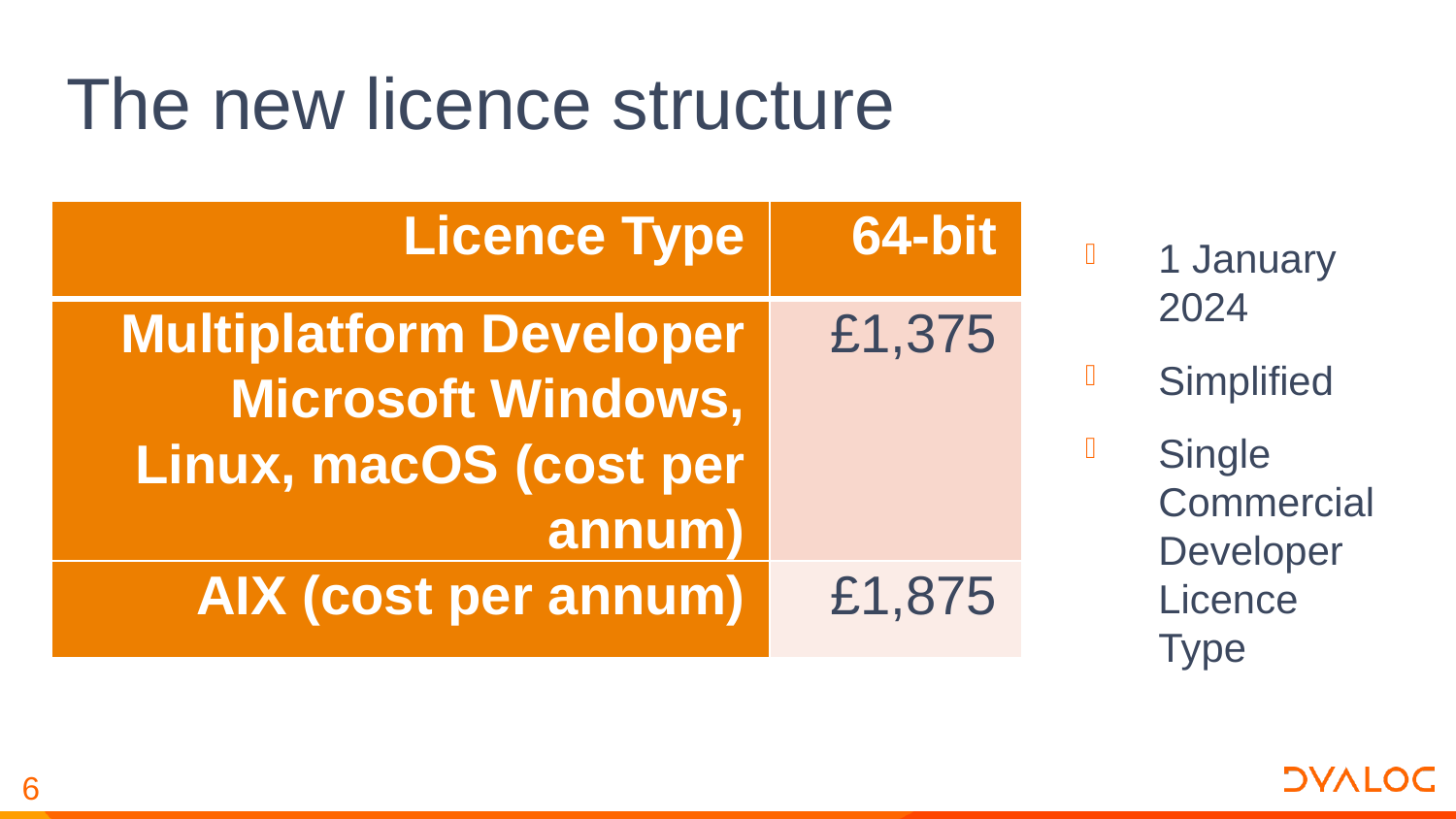

# The new licence structure
| Licence Type | 64-bit |
| --- | --- |
| Multiplatform Developer Microsoft Windows, Linux, macOS (cost per annum) | £1,375 |
| AIX (cost per annum) | £1,875 |
1 January 2024
Simplified
Single Commercial Developer Licence Type